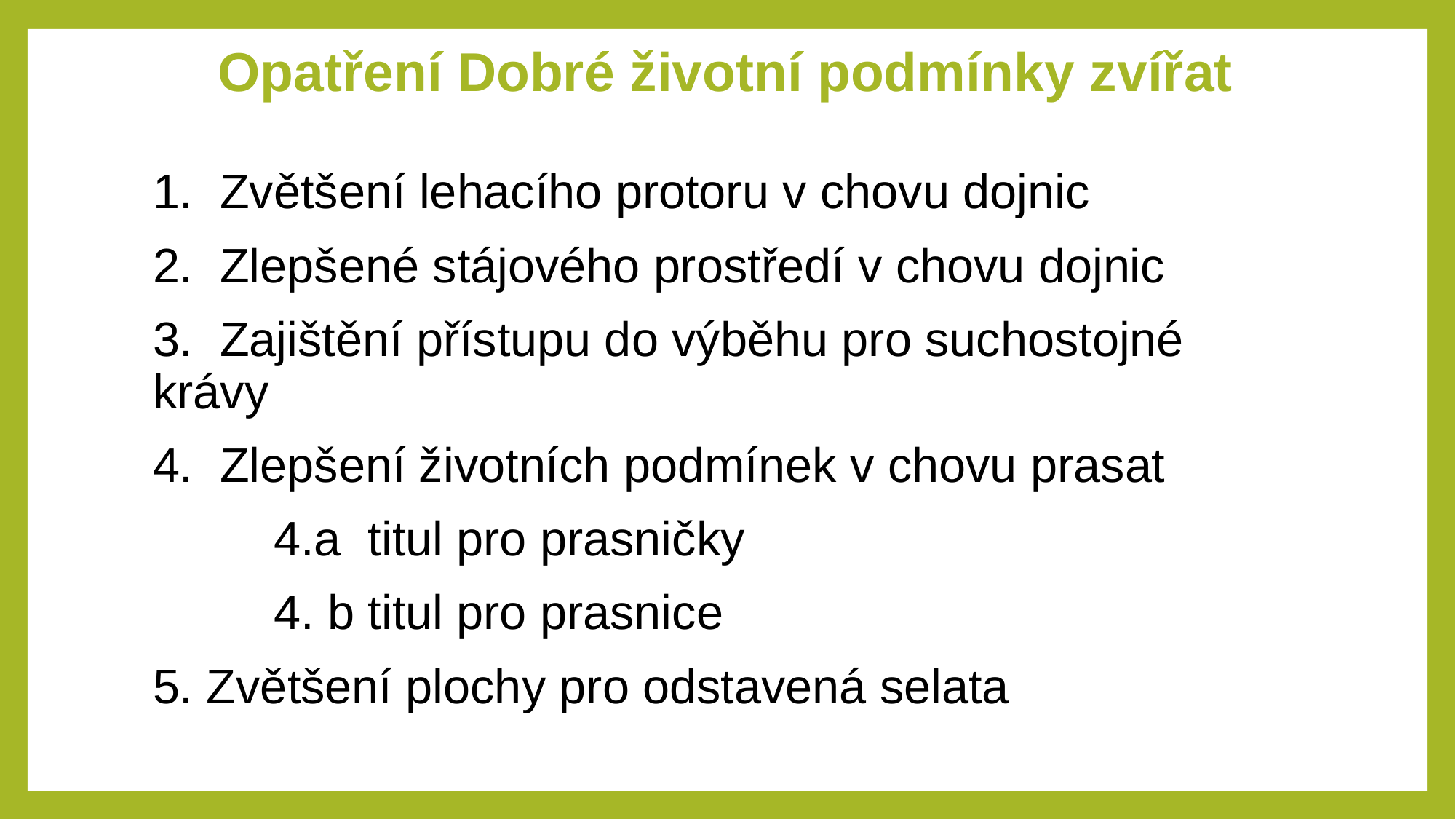

# Opatření Dobré životní podmínky zvířat
1.  Zvětšení lehacího protoru v chovu dojnic
2.  Zlepšené stájového prostředí v chovu dojnic
3.  Zajištění přístupu do výběhu pro suchostojné krávy
4.  Zlepšení životních podmínek v chovu prasat
         4.a  titul pro prasničky
         4. b titul pro prasnice
5. Zvětšení plochy pro odstavená selata